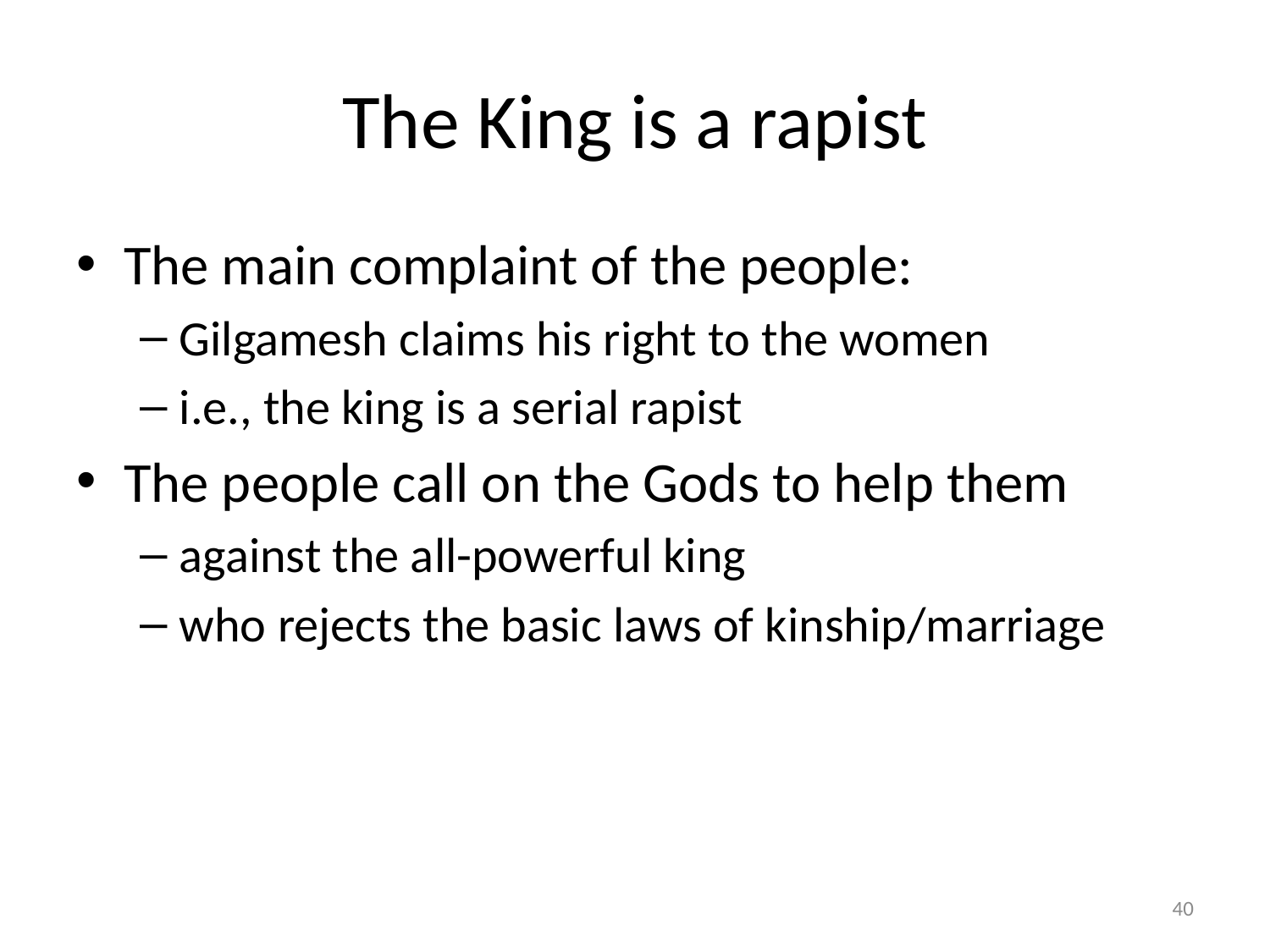

# The King is a rapist
The main complaint of the people:
Gilgamesh claims his right to the women
i.e., the king is a serial rapist
The people call on the Gods to help them
against the all-powerful king
who rejects the basic laws of kinship/marriage
40